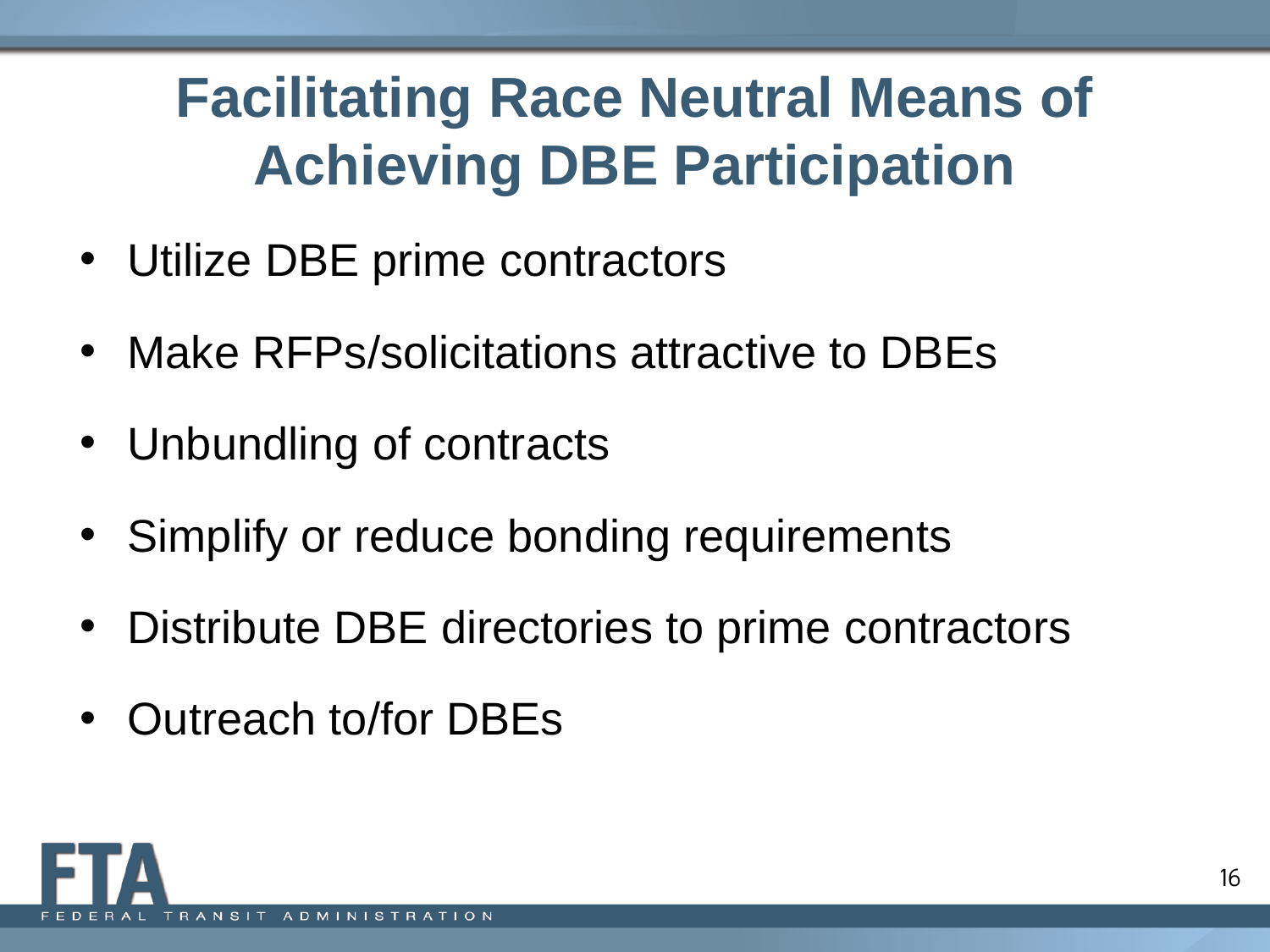

# Facilitating Race Neutral Means of Achieving DBE Participation
Utilize DBE prime contractors
Make RFPs/solicitations attractive to DBEs
Unbundling of contracts
Simplify or reduce bonding requirements
Distribute DBE directories to prime contractors
Outreach to/for DBEs